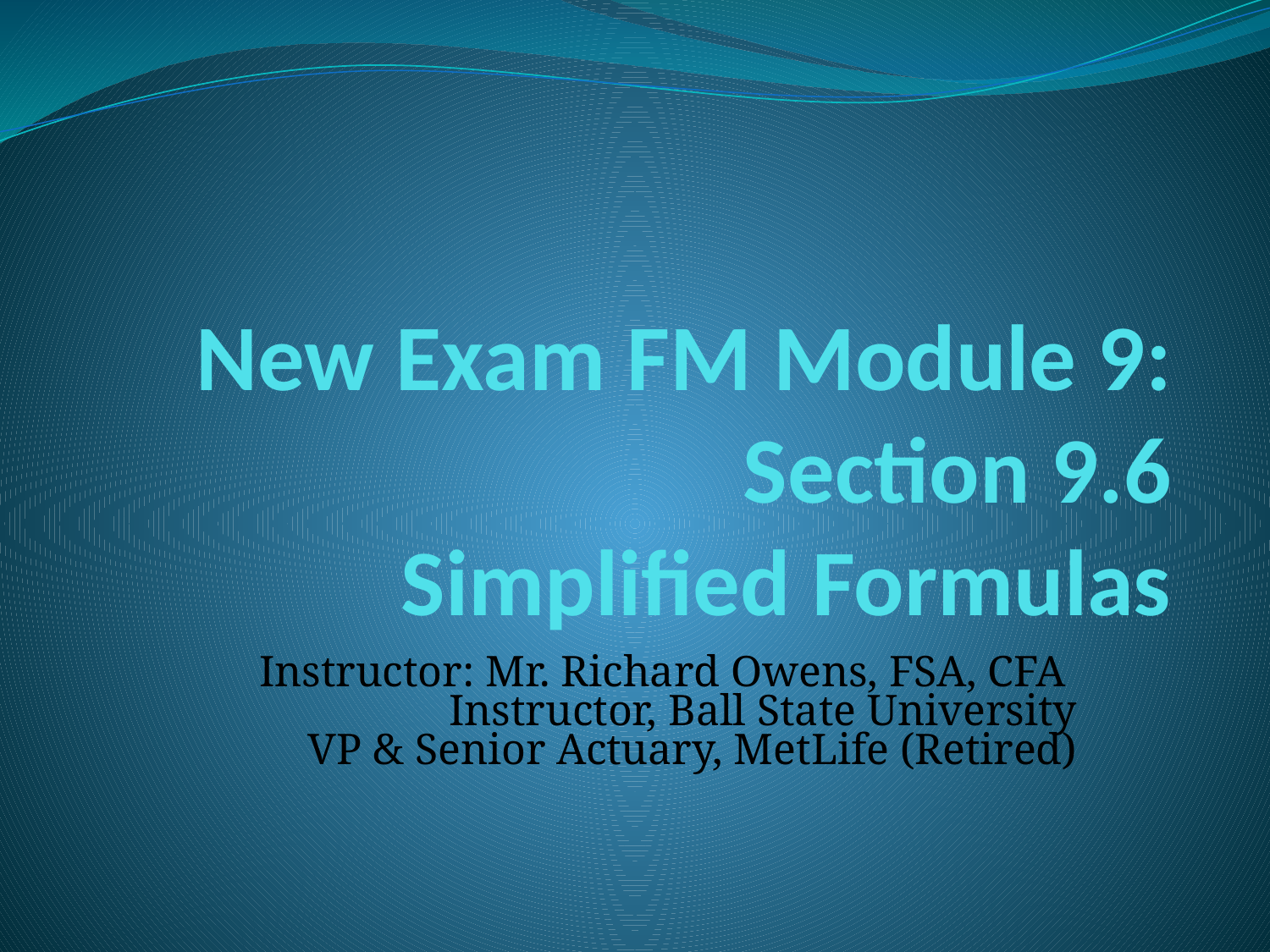

# New Exam FM Module 9: Section 9.6 Simplified Formulas
Instructor: Mr. Richard Owens, FSA, CFA
Instructor, Ball State University
VP & Senior Actuary, MetLife (Retired)